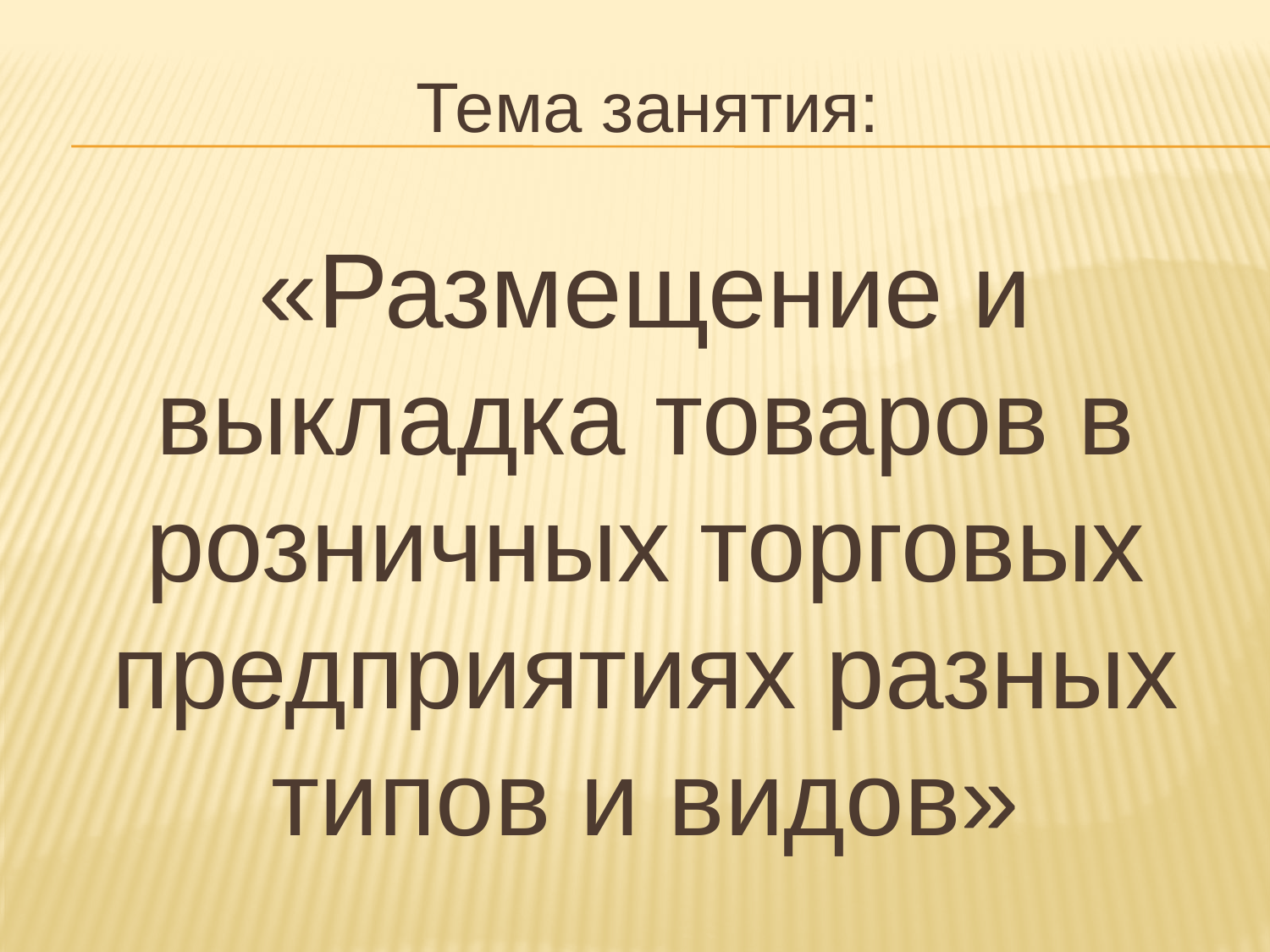

# Тема занятия:
«Размещение и выкладка товаров в розничных торговых предприятиях разных типов и видов»